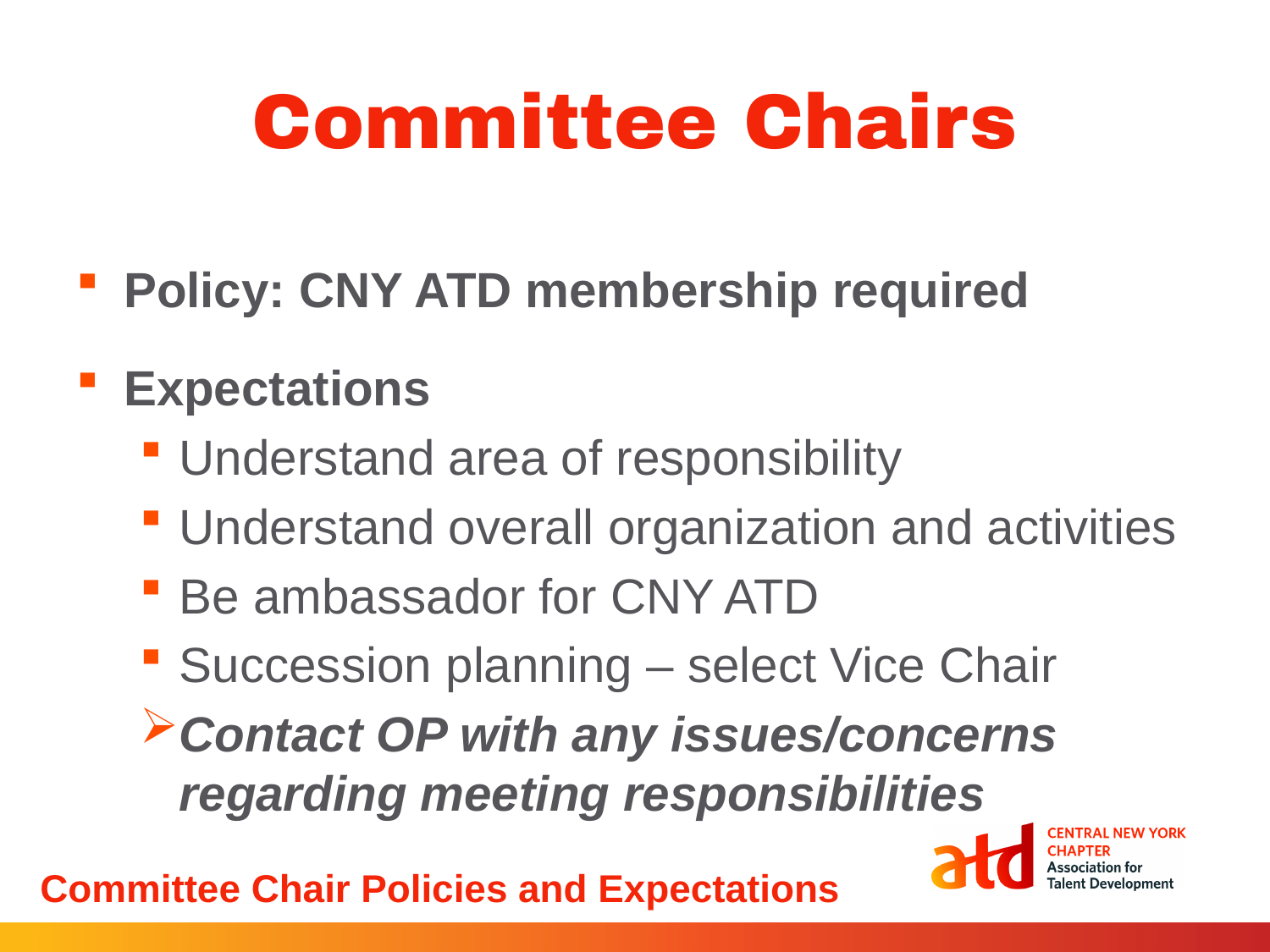

# Committee Chairs
Policy: CNY ATD membership required
Expectations
Understand area of responsibility
Understand overall organization and activities
Be ambassador for CNY ATD
Succession planning – select Vice Chair
Contact OP with any issues/concerns regarding meeting responsibilities

Committee Chair Policies and Expectations